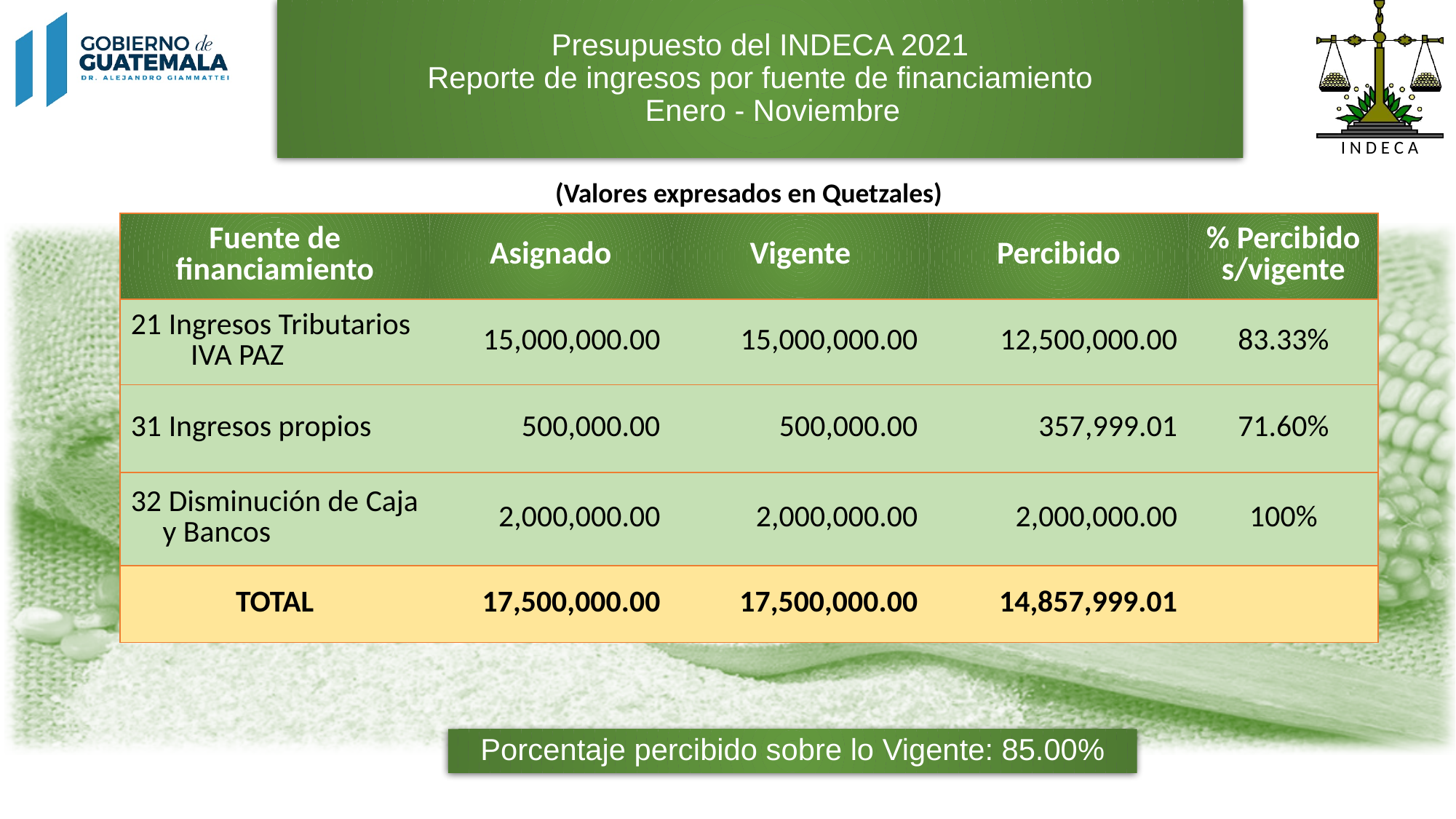

# Presupuesto del INDECA 2021 Reporte de ingresos por fuente de financiamiento Enero - Noviembre
(Valores expresados en Quetzales)
| Fuente de financiamiento | Asignado | Vigente | Percibido | % Percibido s/vigente |
| --- | --- | --- | --- | --- |
| 21 Ingresos Tributarios IVA PAZ | 15,000,000.00 | 15,000,000.00 | 12,500,000.00 | 83.33% |
| 31 Ingresos propios | 500,000.00 | 500,000.00 | 357,999.01 | 71.60% |
| 32 Disminución de Caja y Bancos | 2,000,000.00 | 2,000,000.00 | 2,000,000.00 | 100% |
| TOTAL | 17,500,000.00 | 17,500,000.00 | 14,857,999.01 |  |
Porcentaje percibido sobre lo Vigente: 85.00%
11